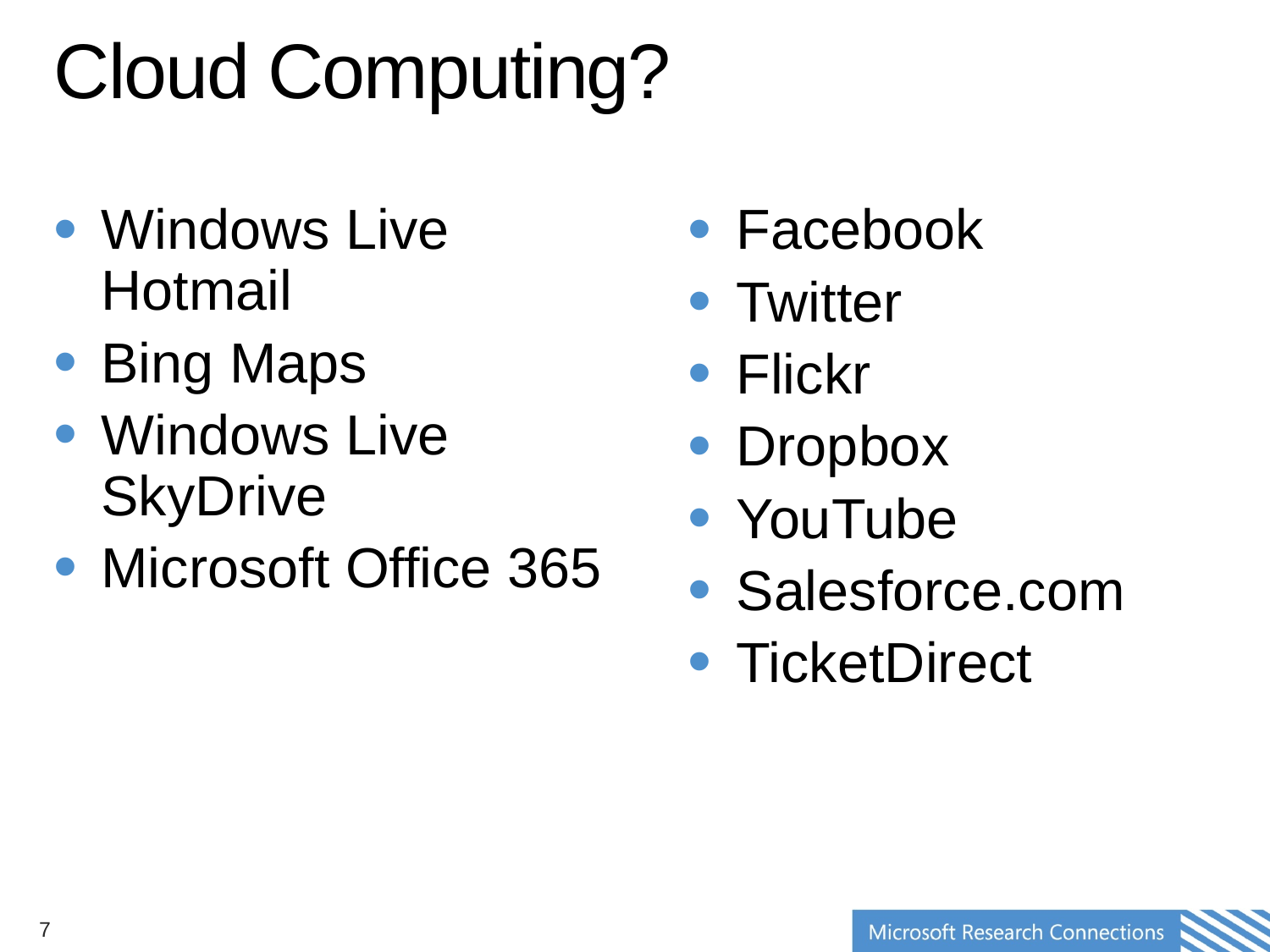

# Cloud Computing?
Windows Live Hotmail
Bing Maps
Windows Live SkyDrive
Microsoft Office 365

Facebook
Twitter
Flickr
Dropbox
YouTube
Salesforce.com
TicketDirect
7